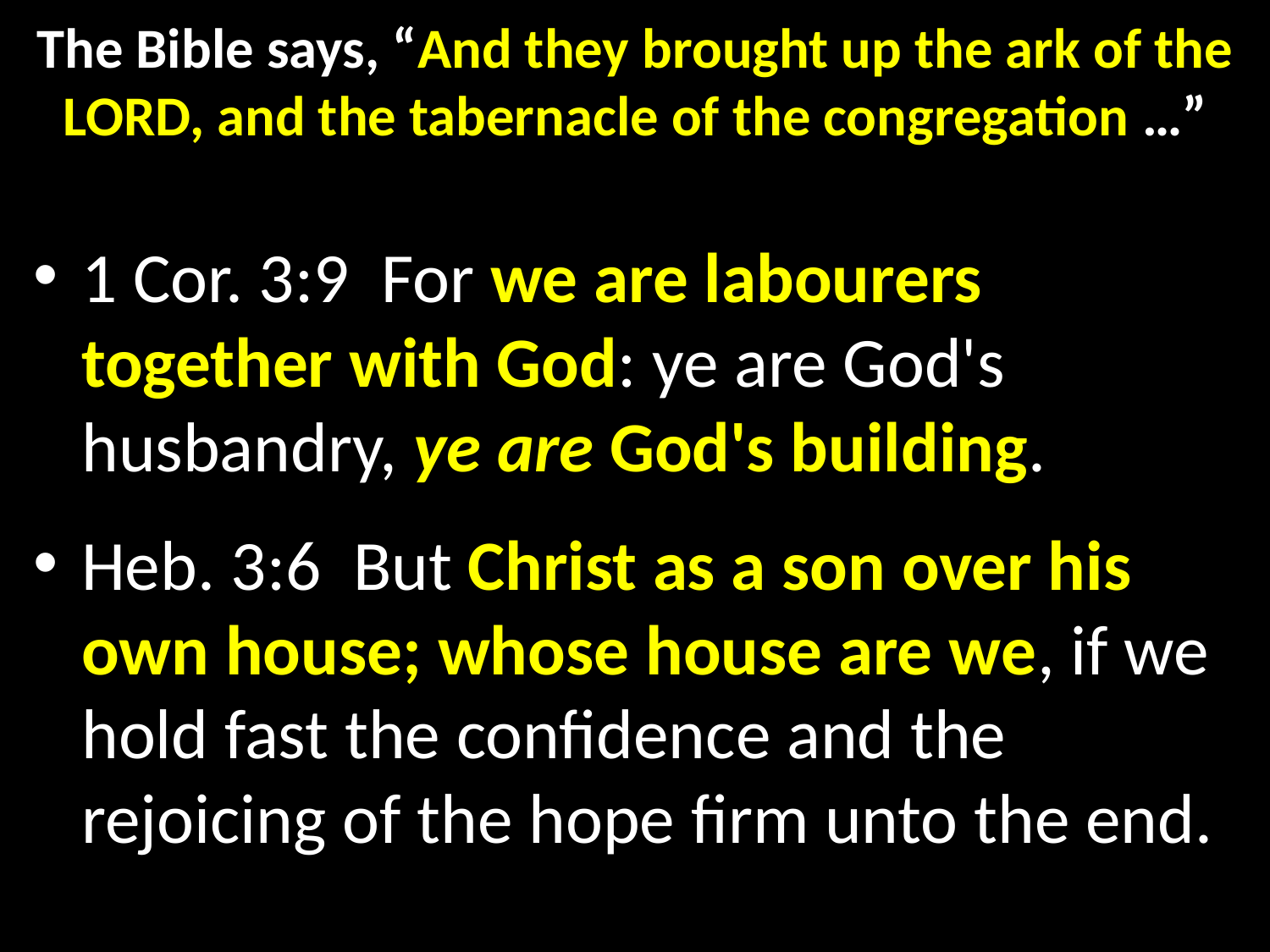

# The Bible says, “And they brought up the ark of the LORD, and the tabernacle of the congregation …”
1 Cor. 3:9  For we are labourers together with God: ye are God's husbandry, ye are God's building.

Heb. 3:6  But Christ as a son over his own house; whose house are we, if we hold fast the confidence and the rejoicing of the hope firm unto the end.